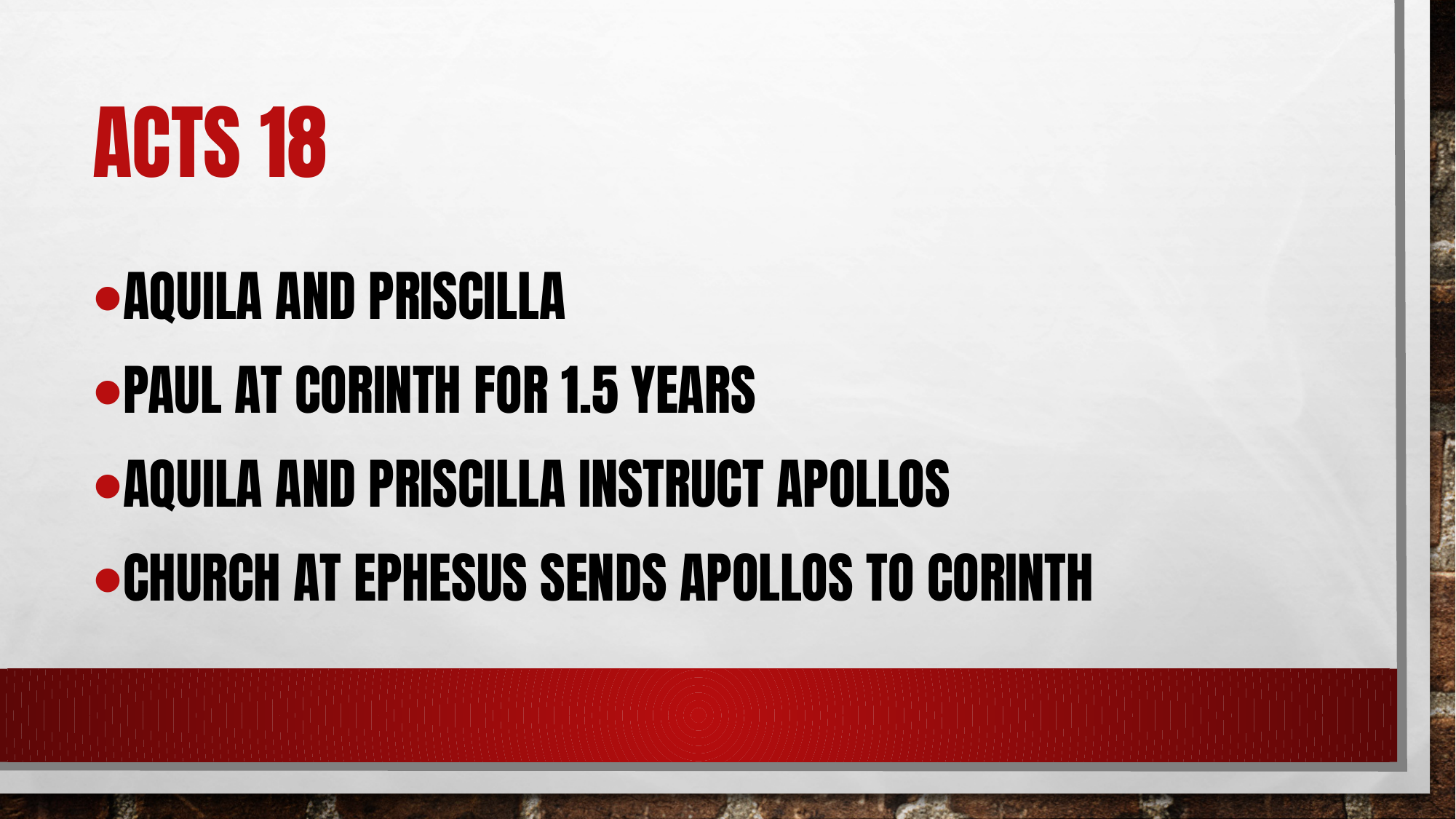

# Acts 18
Aquila and priscilla
Paul at Corinth for 1.5 years
Aquila and priscilla instruct apollos
Church at Ephesus sends Apollos to corinth